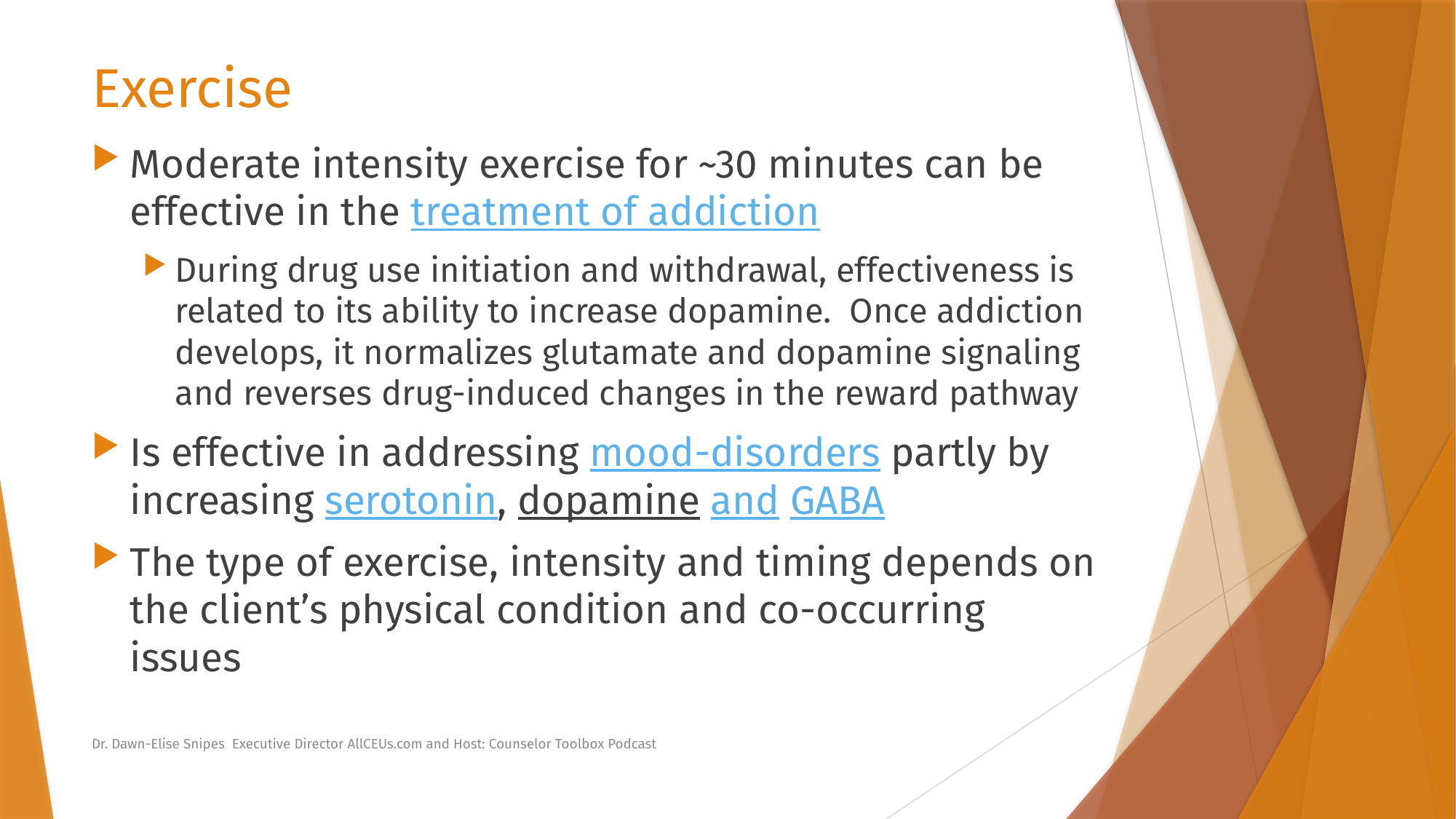

# Exercise
Moderate intensity exercise for ~30 minutes can be effective in the treatment of addiction
During drug use initiation and withdrawal, effectiveness is related to its ability to increase dopamine.  Once addiction develops, it normalizes glutamate and dopamine signaling and reverses drug-induced changes in the reward pathway
Is effective in addressing mood-disorders partly by increasing serotonin, dopamine and GABA
The type of exercise, intensity and timing depends on the client’s physical condition and co-occurring issues
Dr. Dawn-Elise Snipes  Executive Director AllCEUs.com and Host: Counselor Toolbox Podcast